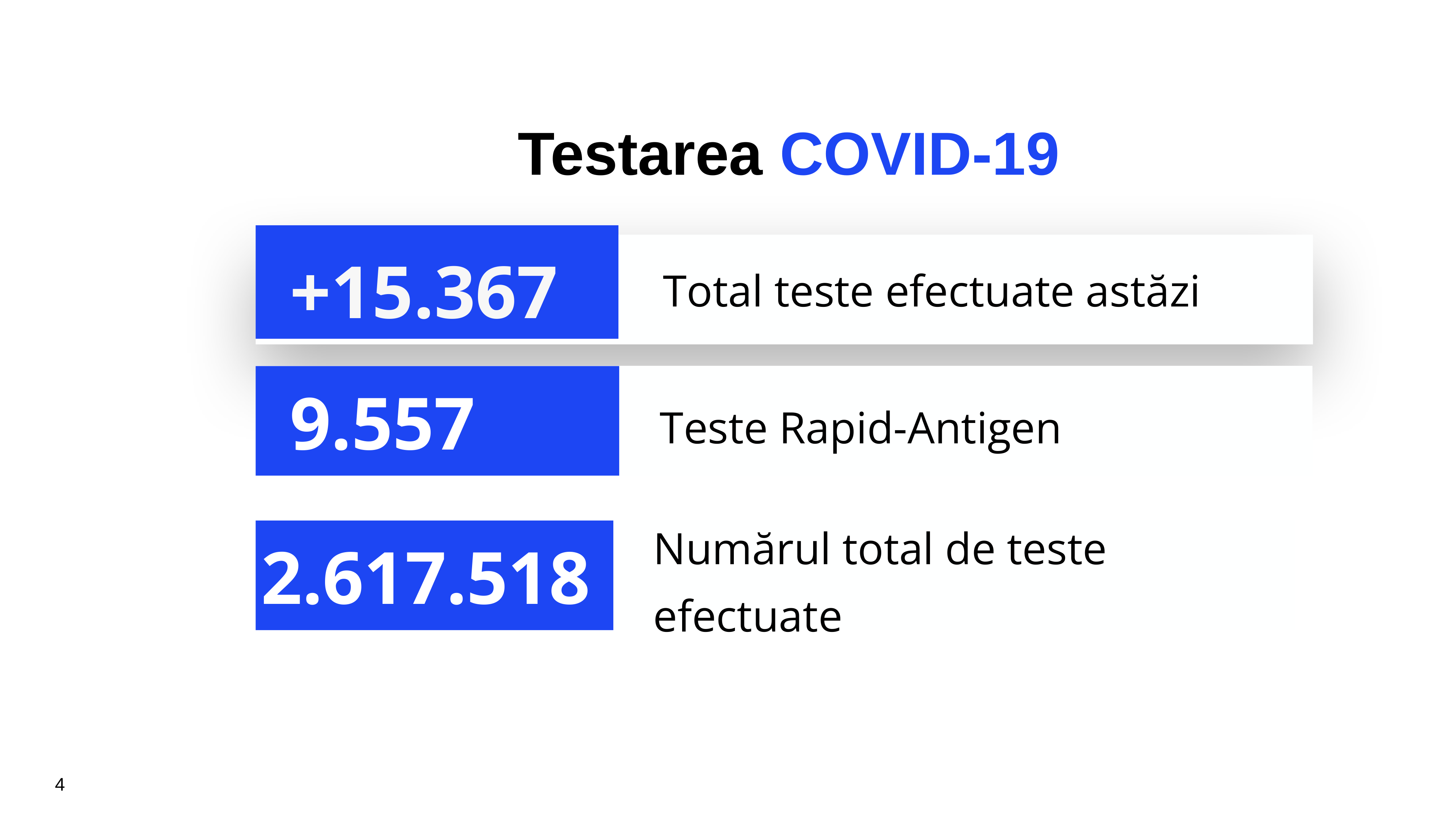

# Testarea COVID-19

+15.367

Total teste efectuate astăzi

Teste Rapid-Antigen

9.557

Numărul total de teste efectuate

2.617.518
4